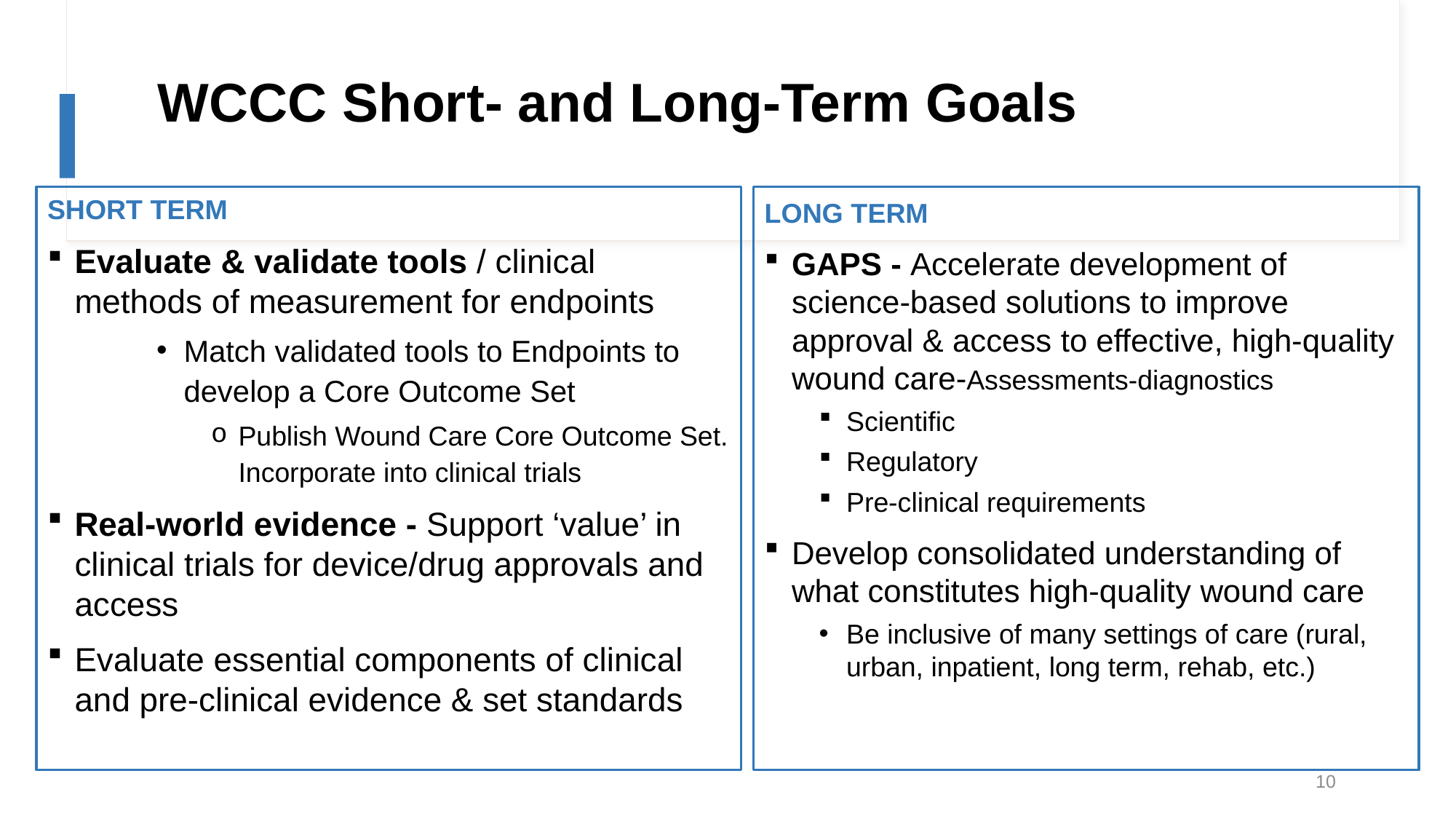

# WCCC Short- and Long-Term Goals
SHORT TERM
Evaluate & validate tools / clinical methods of measurement for endpoints
Match validated tools to Endpoints to develop a Core Outcome Set
Publish Wound Care Core Outcome Set. Incorporate into clinical trials
Real-world evidence - Support ‘value’ in clinical trials for device/drug approvals and access
Evaluate essential components of clinical and pre-clinical evidence & set standards

LONG TERM
GAPS - Accelerate development of science-based solutions to improve approval & access to effective, high-quality wound care-Assessments-diagnostics
Scientific
Regulatory
Pre-clinical requirements
Develop consolidated understanding of what constitutes high-quality wound care
Be inclusive of many settings of care (rural, urban, inpatient, long term, rehab, etc.)

10